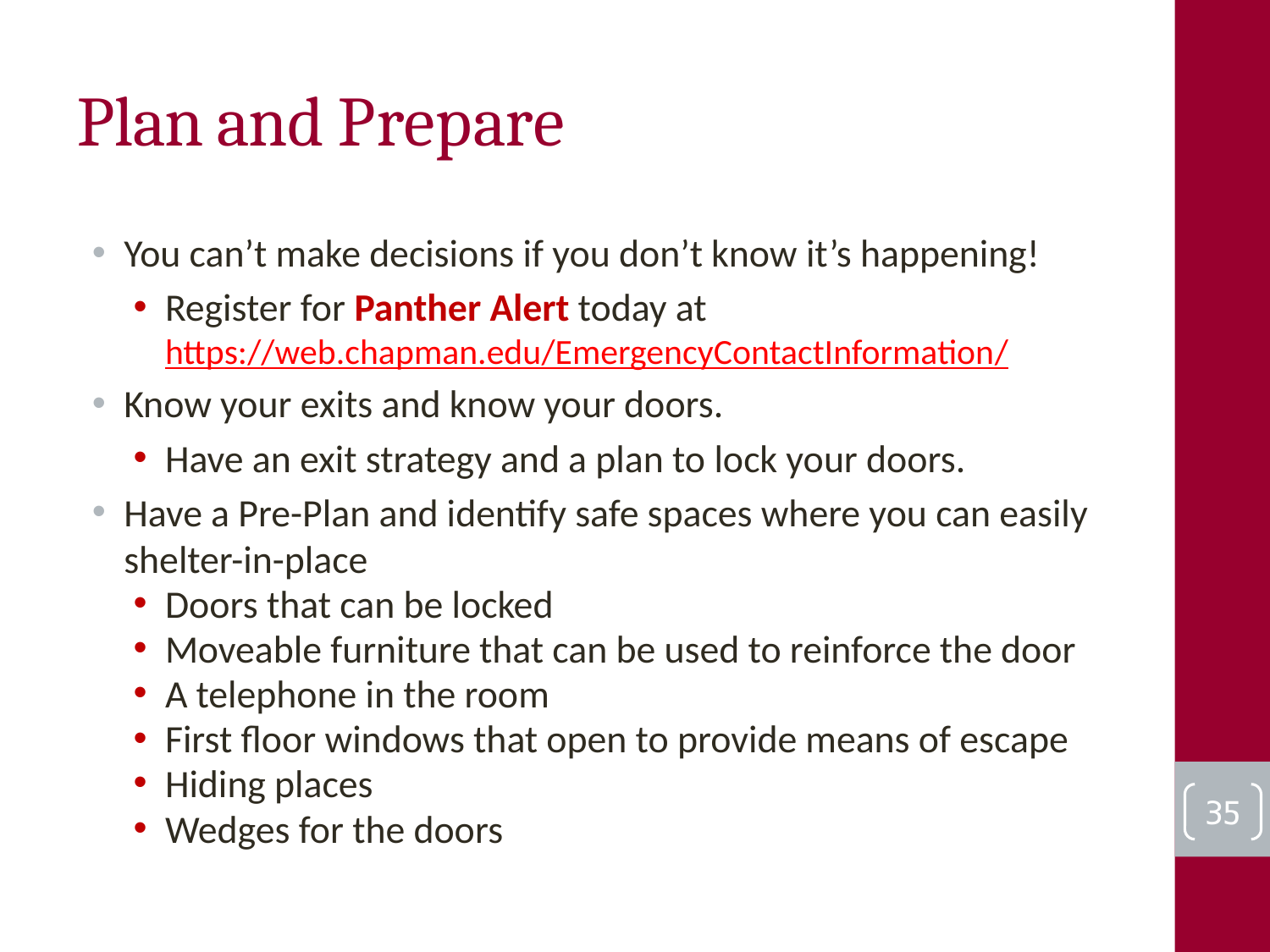

# Plan and Prepare
You can’t make decisions if you don’t know it’s happening!
Register for Panther Alert today at https://web.chapman.edu/EmergencyContactInformation/
Know your exits and know your doors.
Have an exit strategy and a plan to lock your doors.
Have a Pre-Plan and identify safe spaces where you can easily shelter-in-place
Doors that can be locked
Moveable furniture that can be used to reinforce the door
A telephone in the room
First floor windows that open to provide means of escape
Hiding places
Wedges for the doors

35